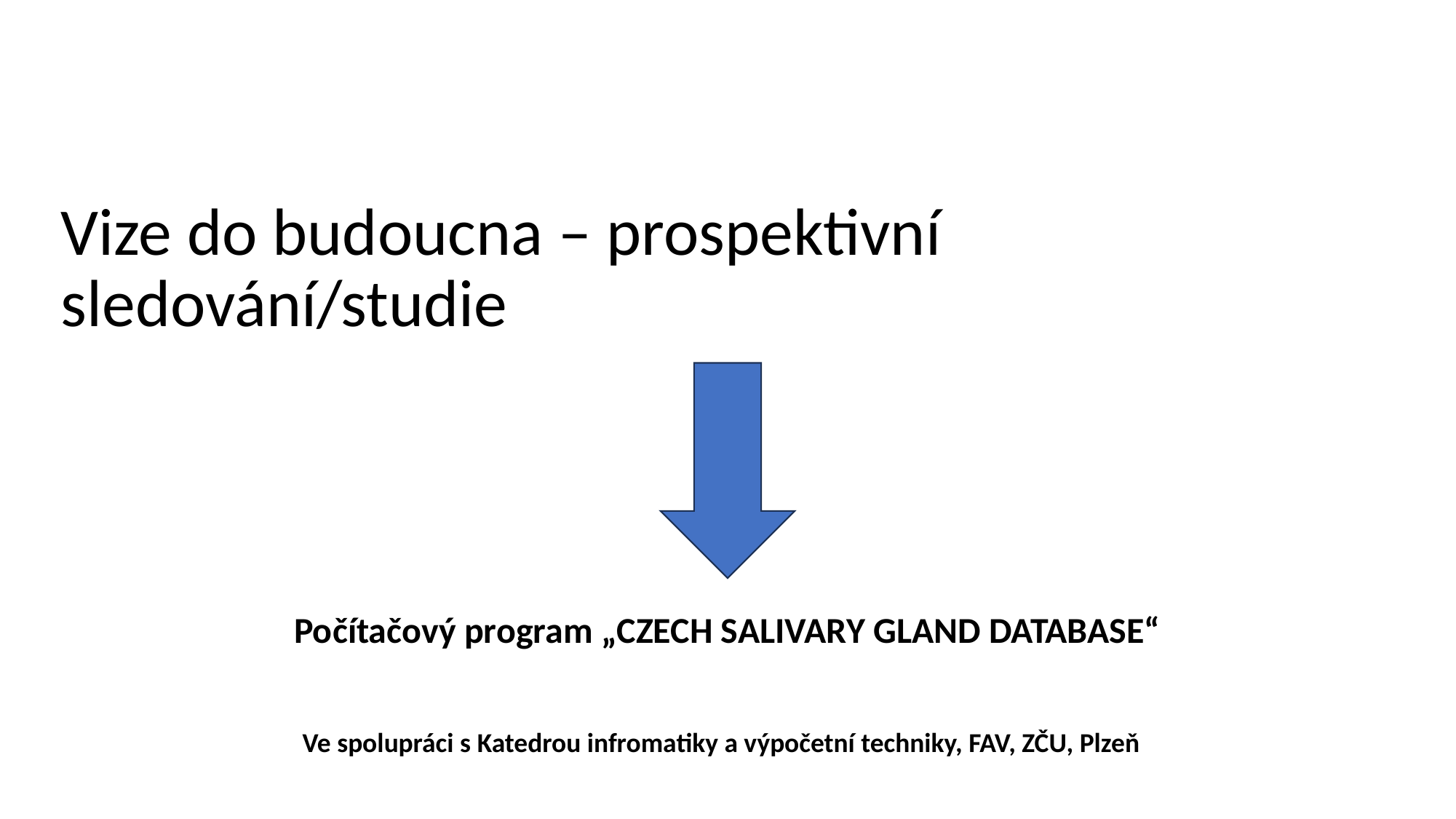

# Vize do budoucna – prospektivní sledování/studie

Počítačový program „CZECH SALIVARY GLAND DATABASE“
Ve spolupráci s Katedrou infromatiky a výpočetní techniky, FAV, ZČU, Plzeň